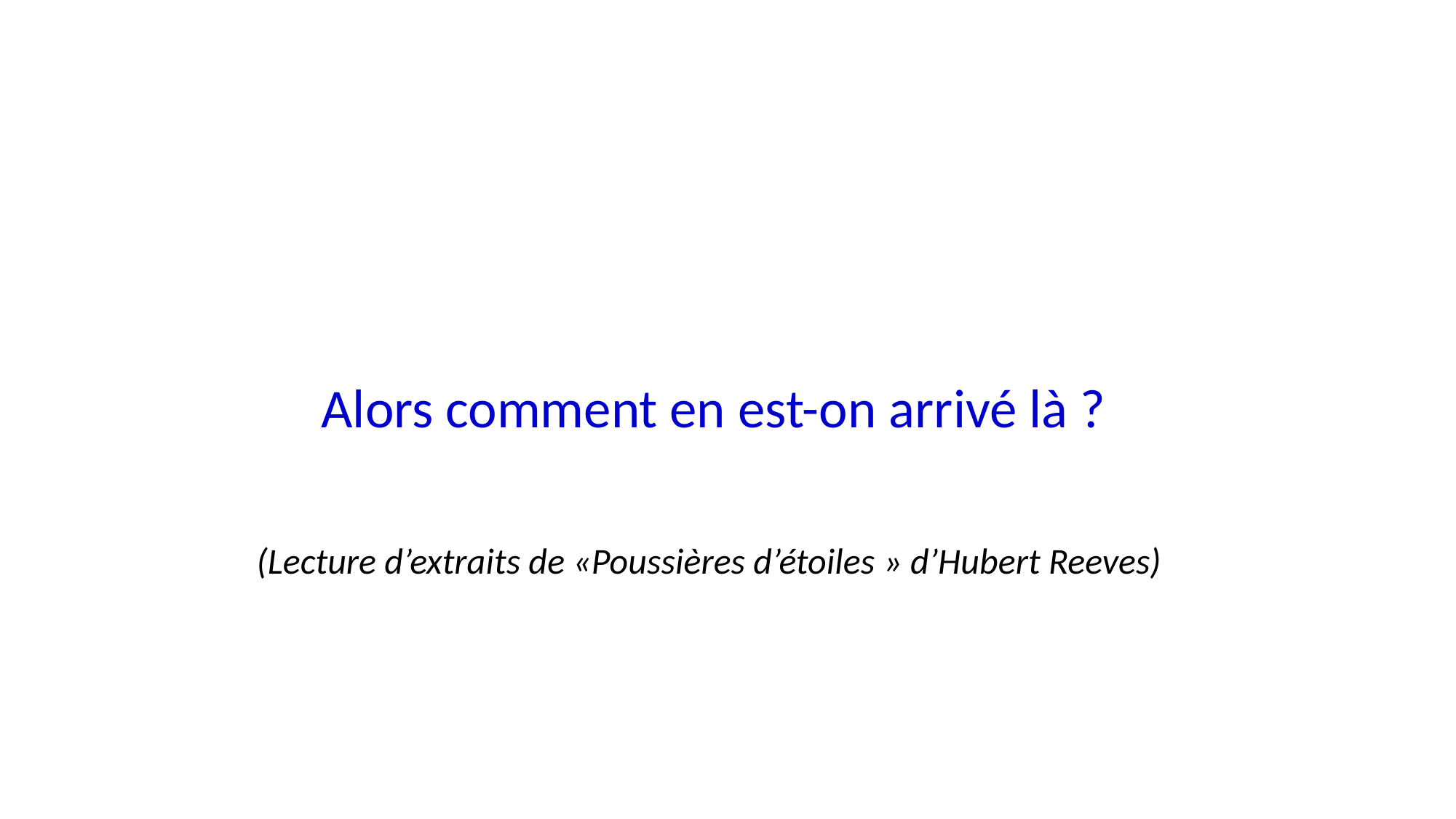

Alors comment en est-on arrivé là ?
(Lecture d’extraits de «Poussières d’étoiles » d’Hubert Reeves)